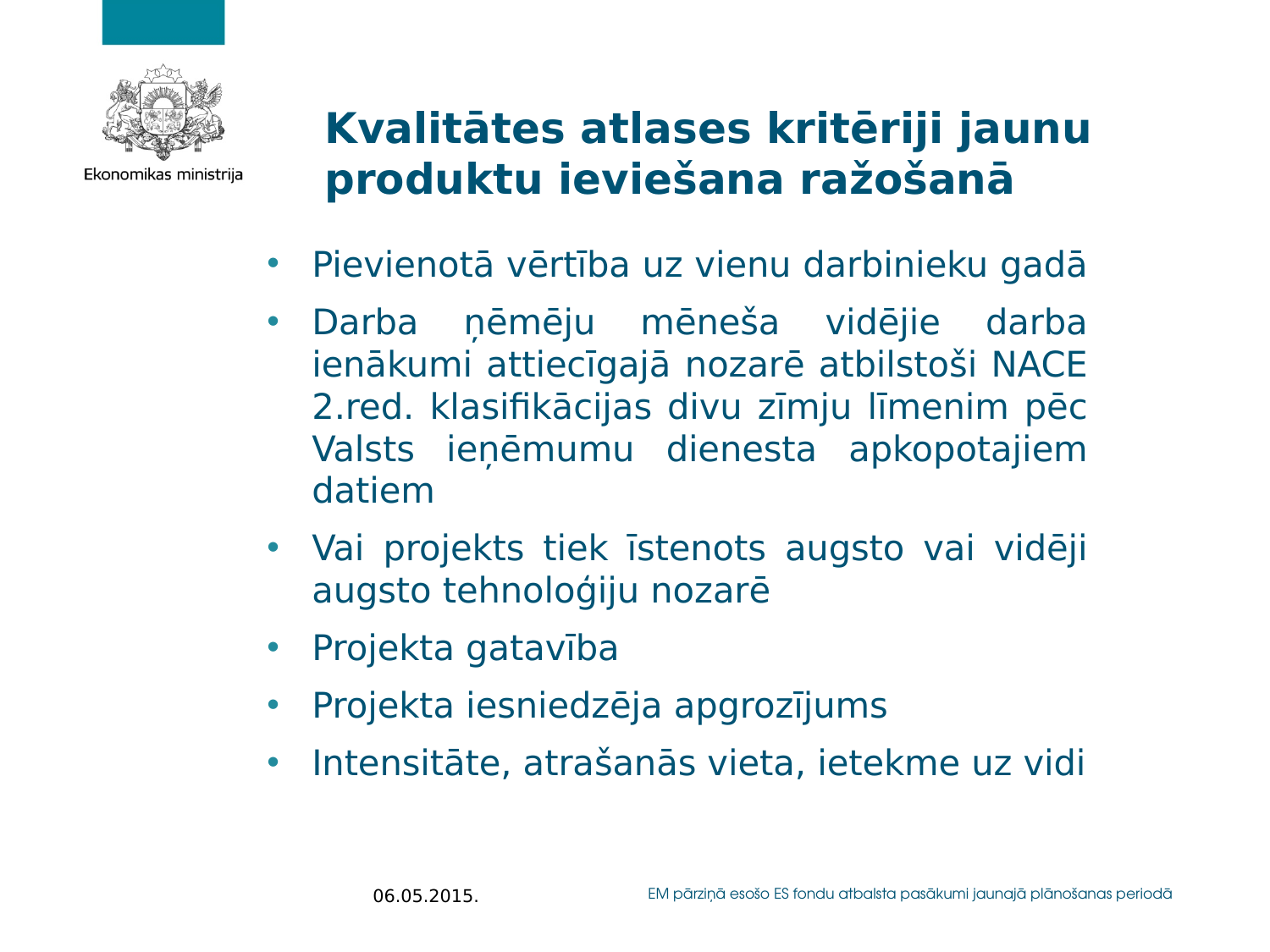

# Kvalitātes atlases kritēriji jaunu produktu ieviešana ražošanā
Pievienotā vērtība uz vienu darbinieku gadā
Darba ņēmēju mēneša vidējie darba ienākumi attiecīgajā nozarē atbilstoši NACE 2.red. klasifikācijas divu zīmju līmenim pēc Valsts ieņēmumu dienesta apkopotajiem datiem
Vai projekts tiek īstenots augsto vai vidēji augsto tehnoloģiju nozarē
Projekta gatavība
Projekta iesniedzēja apgrozījums
Intensitāte, atrašanās vieta, ietekme uz vidi
06.05.2015.

EM pārziņā esošo ES fondu atbalsta pasākumi jaunajā plānošanas periodā